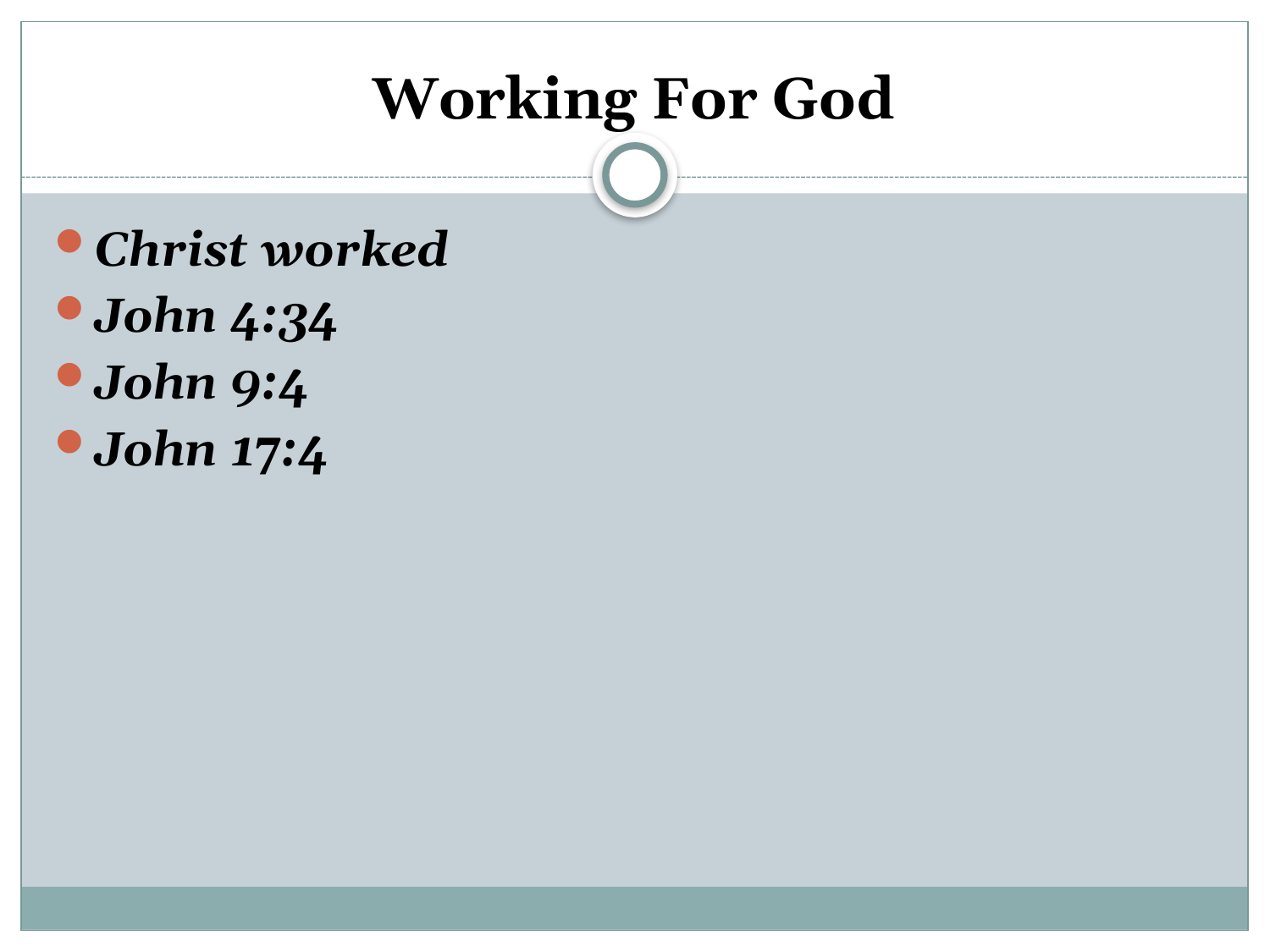

# Working For God
Christ worked
John 4:34
John 9:4
John 17:4